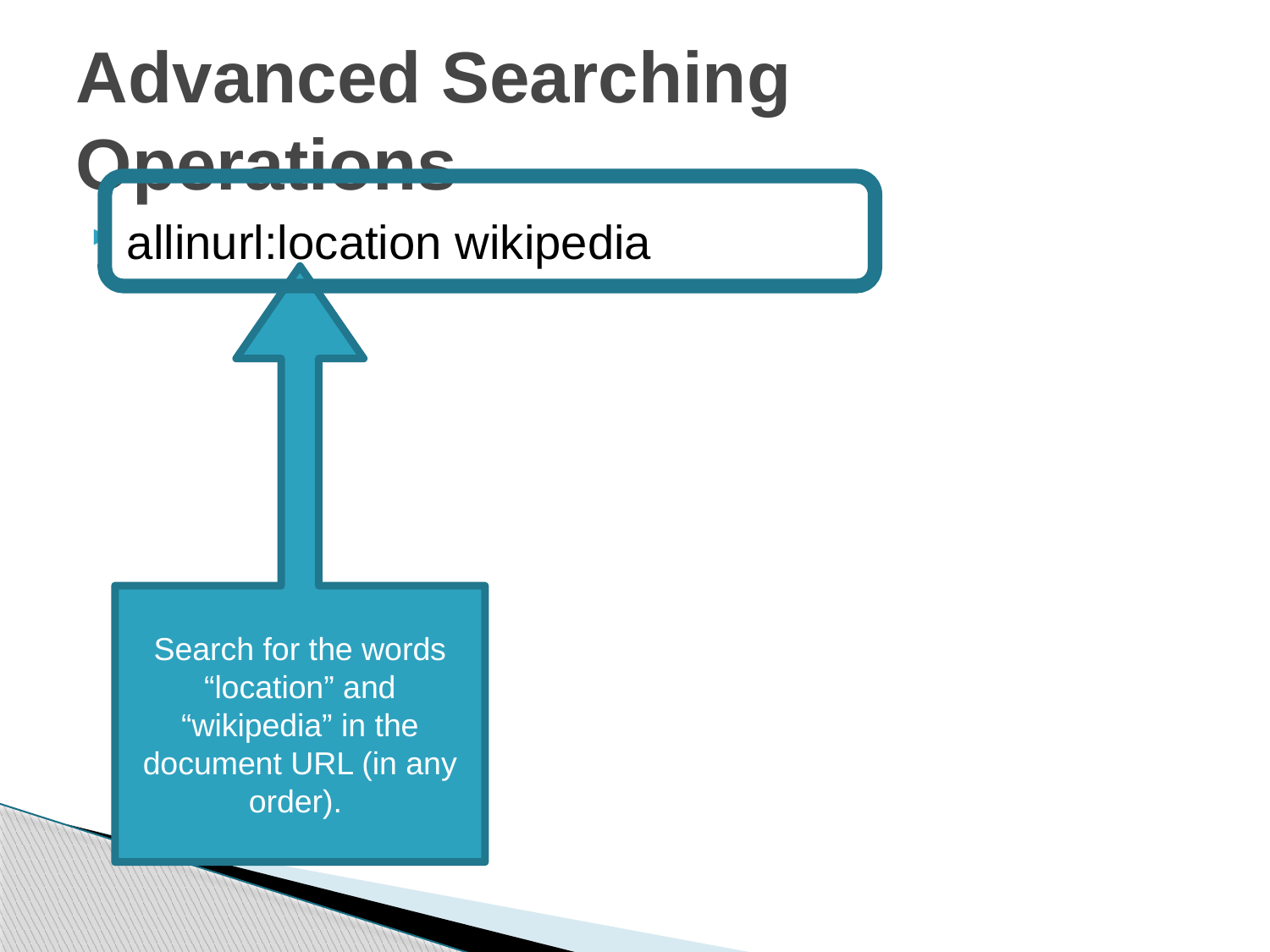

# Advanced Searching Operations

allinurl:location wikipedia
Search for the words “location” and “wikipedia” in the document URL (in any order).